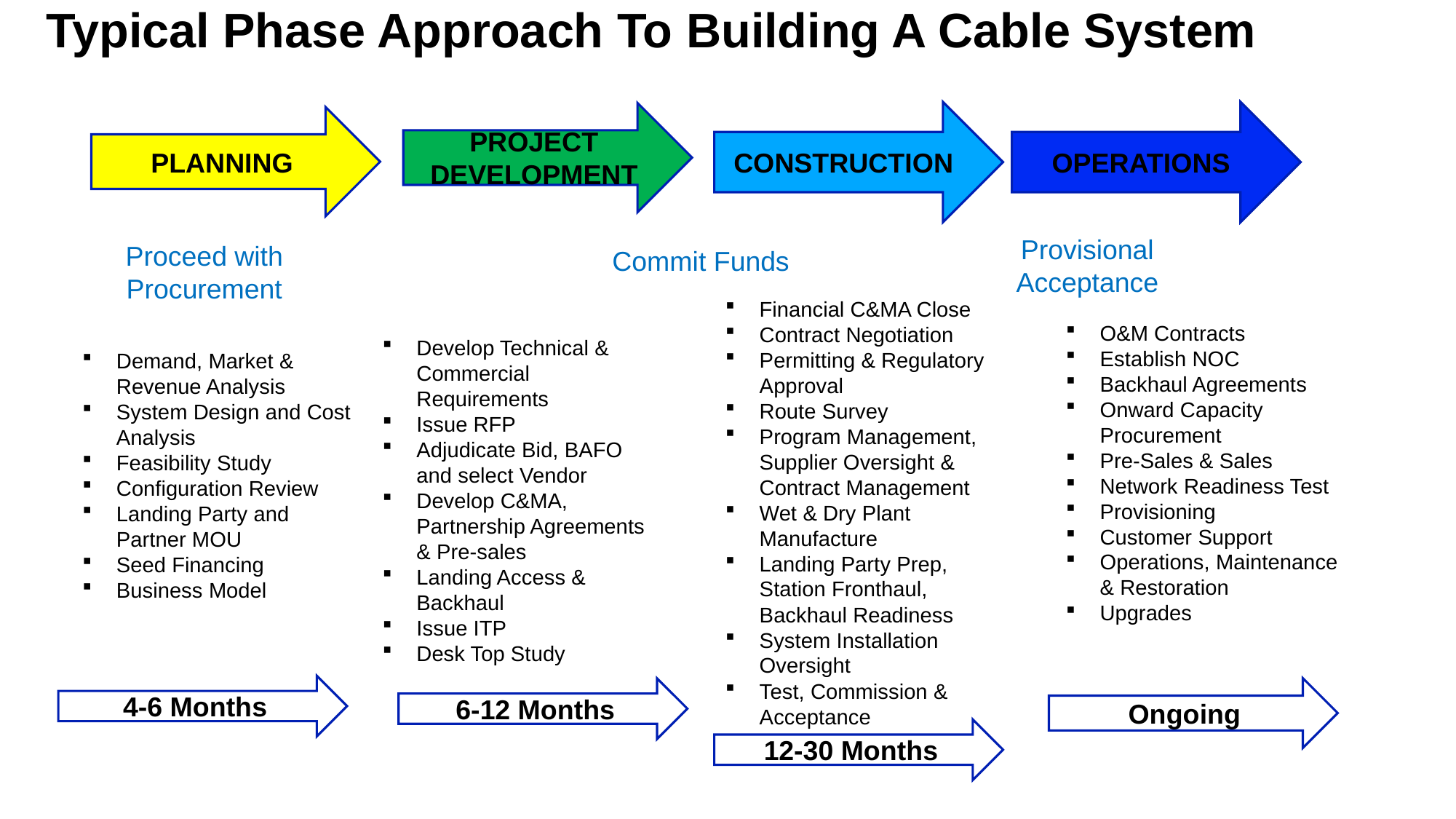

# Typical Phase Approach To Building A Cable System
OPERATIONS
CONSTRUCTION
PROJECT DEVELOPMENT
PLANNING
Provisional Acceptance
Proceed with Procurement
Commit Funds
Financial C&MA Close
Contract Negotiation
Permitting & Regulatory Approval
Route Survey
Program Management, Supplier Oversight & Contract Management
Wet & Dry Plant Manufacture
Landing Party Prep, Station Fronthaul, Backhaul Readiness
System Installation Oversight
Test, Commission & Acceptance
O&M Contracts
Establish NOC
Backhaul Agreements
Onward Capacity Procurement
Pre-Sales & Sales
Network Readiness Test
Provisioning
Customer Support
Operations, Maintenance & Restoration
Upgrades
Develop Technical & Commercial Requirements
Issue RFP
Adjudicate Bid, BAFO and select Vendor
Develop C&MA,  Partnership Agreements & Pre-sales
Landing Access & Backhaul
Issue ITP
Desk Top Study
Demand, Market & Revenue Analysis
System Design and Cost Analysis
Feasibility Study
Configuration Review
Landing Party and Partner MOU
Seed Financing
Business Model
4-6 Months
Ongoing
6-12 Months
12-30 Months